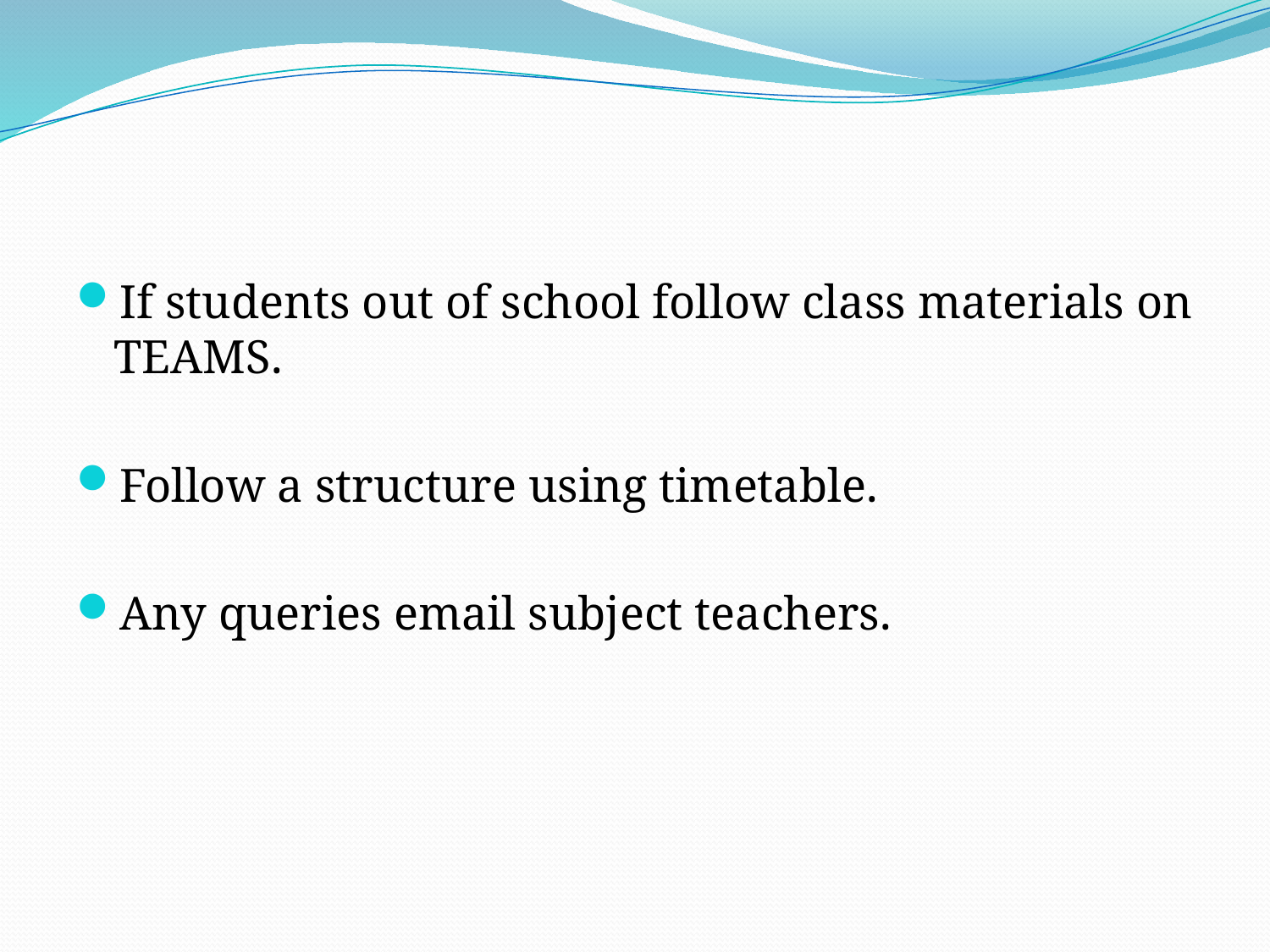

#
If students out of school follow class materials on TEAMS.

Follow a structure using timetable.

Any queries email subject teachers.